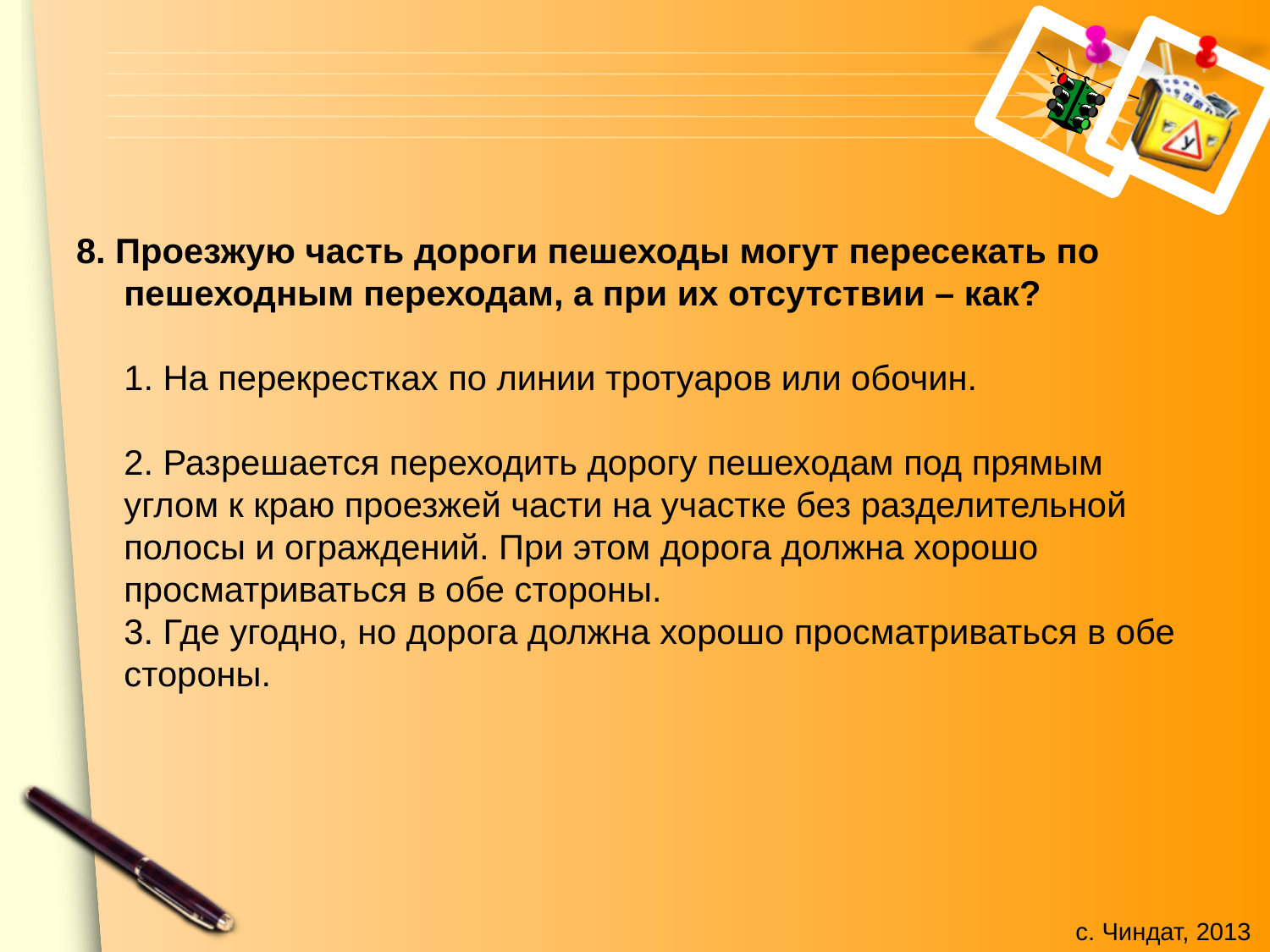

8. Проезжую часть дороги пешеходы могут пересекать по пешеходным переходам, а при их отсутствии – как?
1. На перекрестках по линии тротуаров или обочин.
2. Разрешается переходить дорогу пешеходам под прямым углом к краю проезжей части на участке без разделительной полосы и ограждений. При этом дорога должна хорошо просматриваться в обе стороны. 
3. Где угодно, но дорога должна хорошо просматриваться в обе стороны.